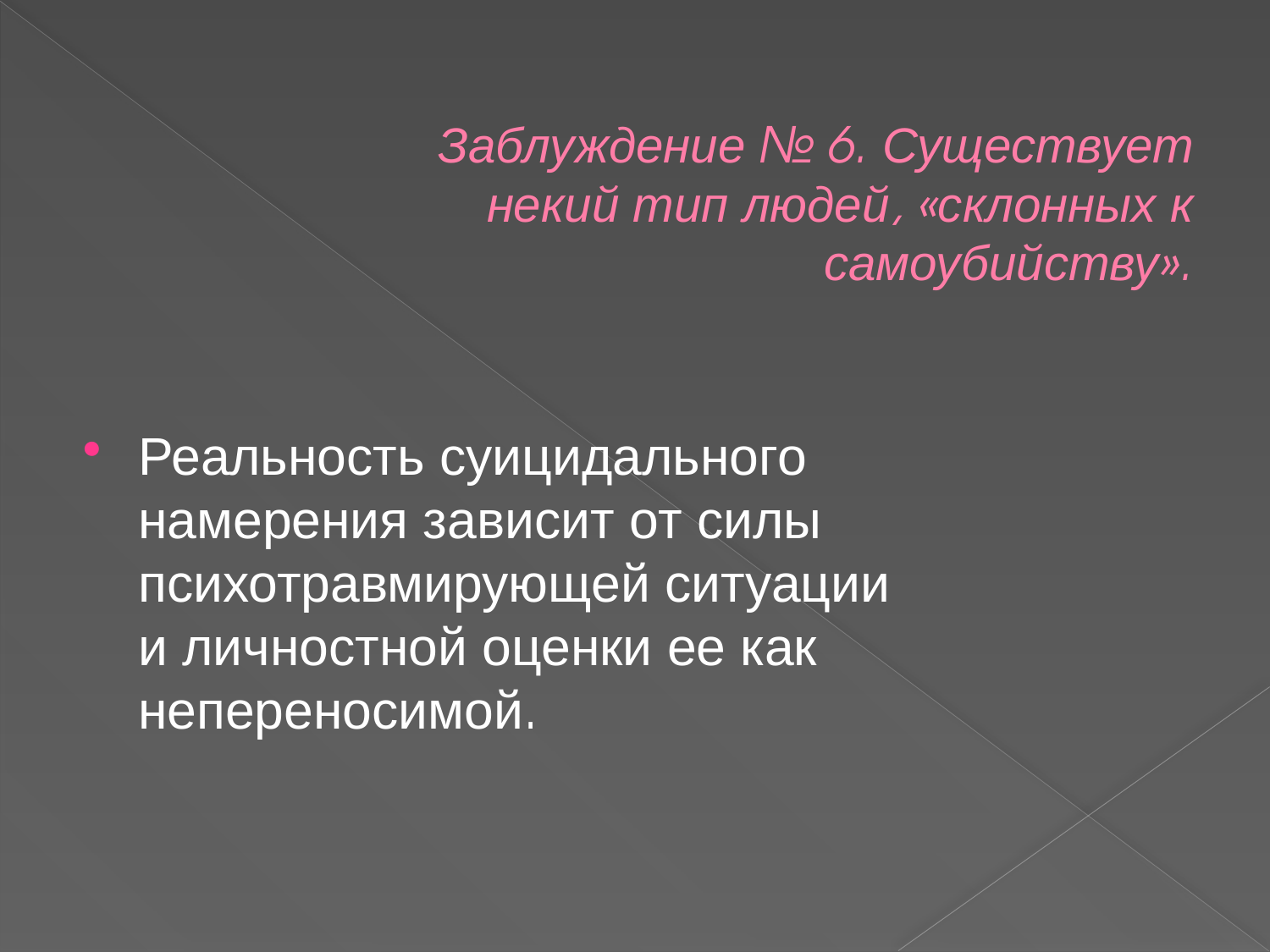

# Заблуждение № 6. Существует некий тип людей, «склонных к самоубийству».
Реальность суицидального намерения зависит от силы психотравмирующей ситуации и личностной оценки ее как непереносимой.